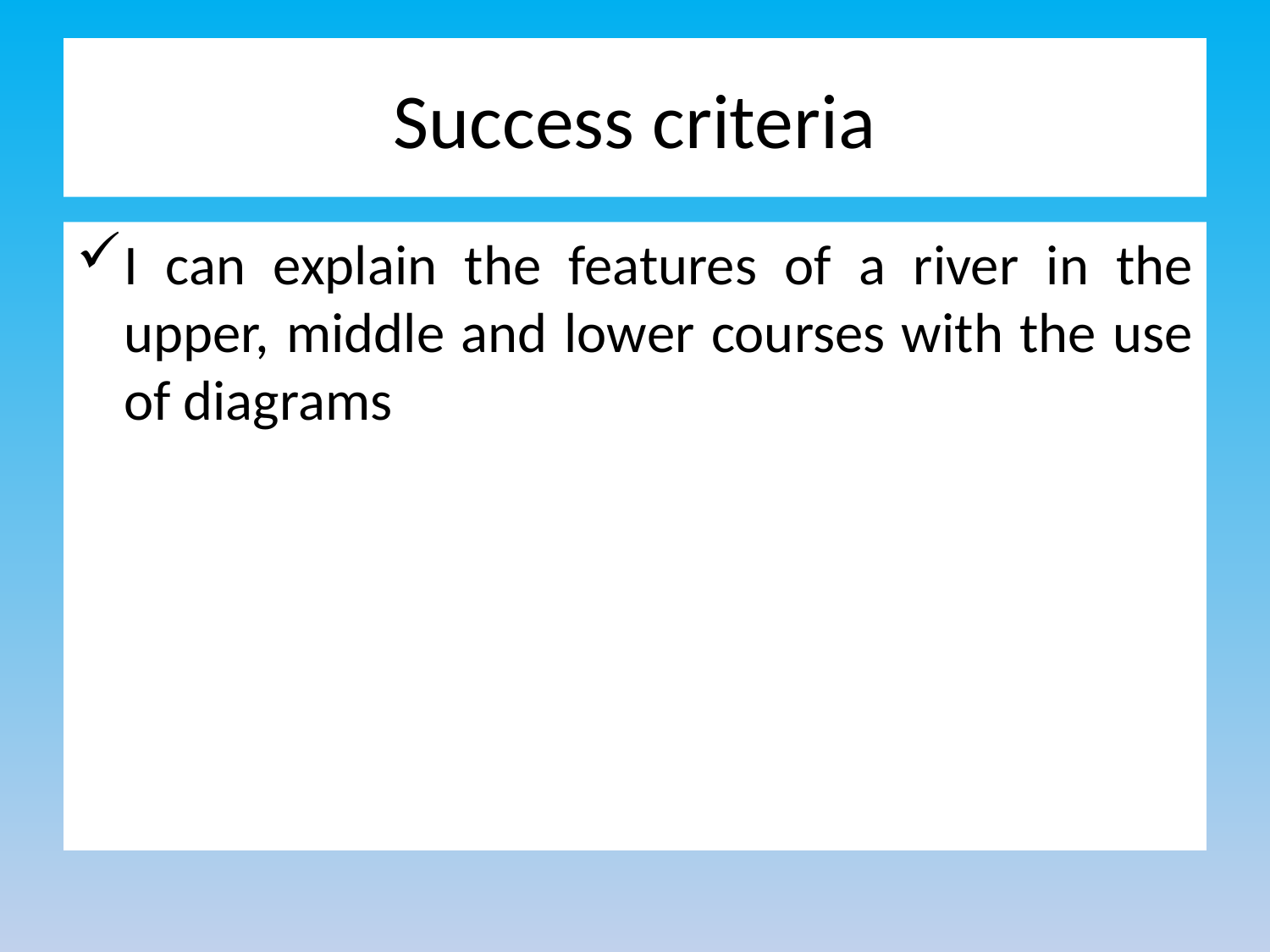

# Success criteria
I can explain the features of a river in the upper, middle and lower courses with the use of diagrams